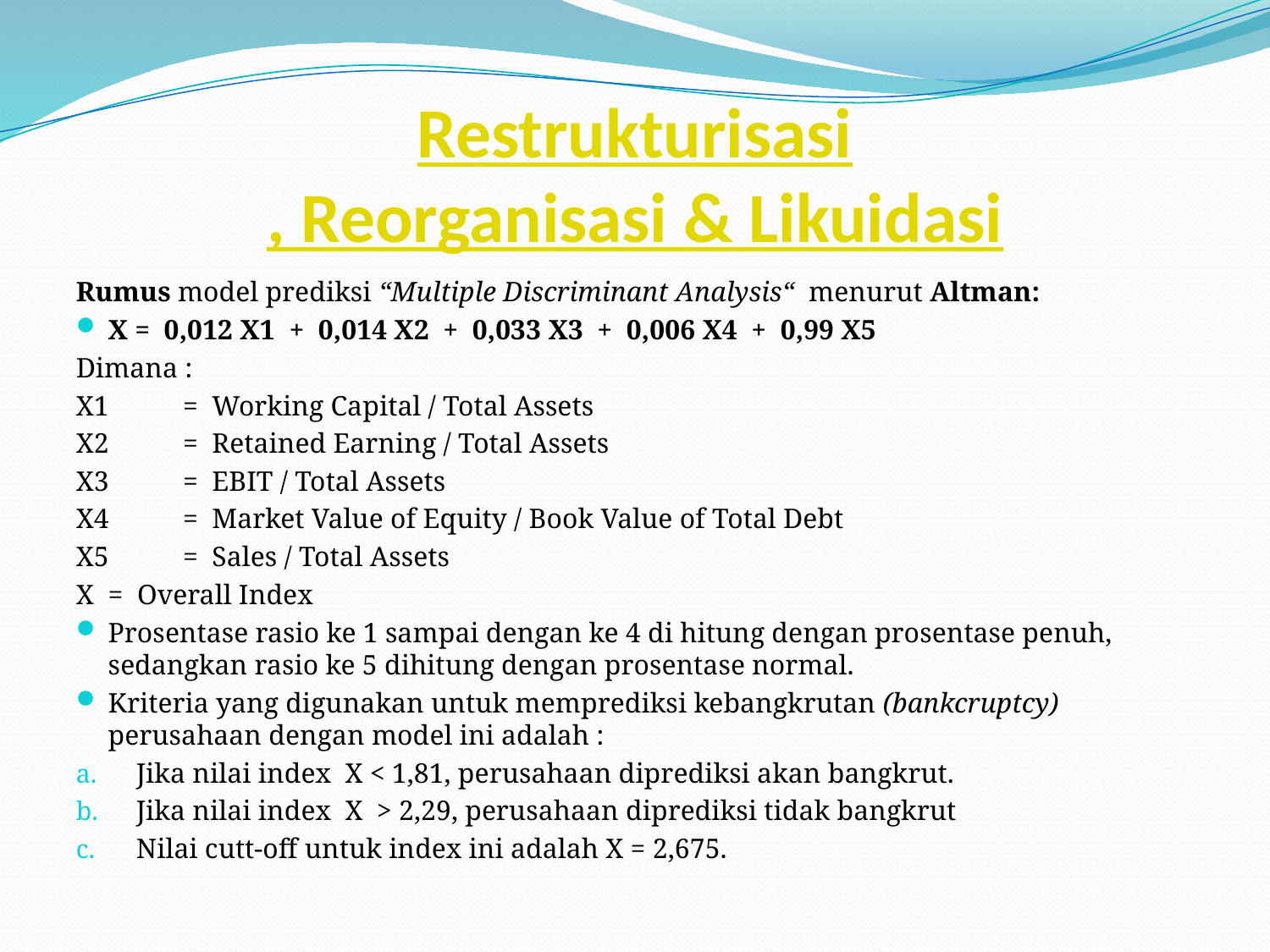

# Restrukturisasi, Reorganisasi & Likuidasi
Rumus model prediksi “Multiple Discriminant Analysis“  menurut Altman:
X =  0,012 X1  +  0,014 X2  +  0,033 X3  +  0,006 X4  +  0,99 X5
Dimana :
X1	=  Working Capital / Total Assets
X2	=  Retained Earning / Total Assets
X3	=  EBIT / Total Assets
X4	=  Market Value of Equity / Book Value of Total Debt
X5	=  Sales / Total Assets
X	=  Overall Index
Prosentase rasio ke 1 sampai dengan ke 4 di hitung dengan prosentase penuh, sedangkan rasio ke 5 dihitung dengan prosentase normal.
Kriteria yang digunakan untuk memprediksi kebangkrutan (bankcruptcy) perusahaan dengan model ini adalah :
Jika nilai index  X < 1,81, perusahaan diprediksi akan bangkrut.
Jika nilai index  X  > 2,29, perusahaan diprediksi tidak bangkrut
Nilai cutt-off untuk index ini adalah X = 2,675.